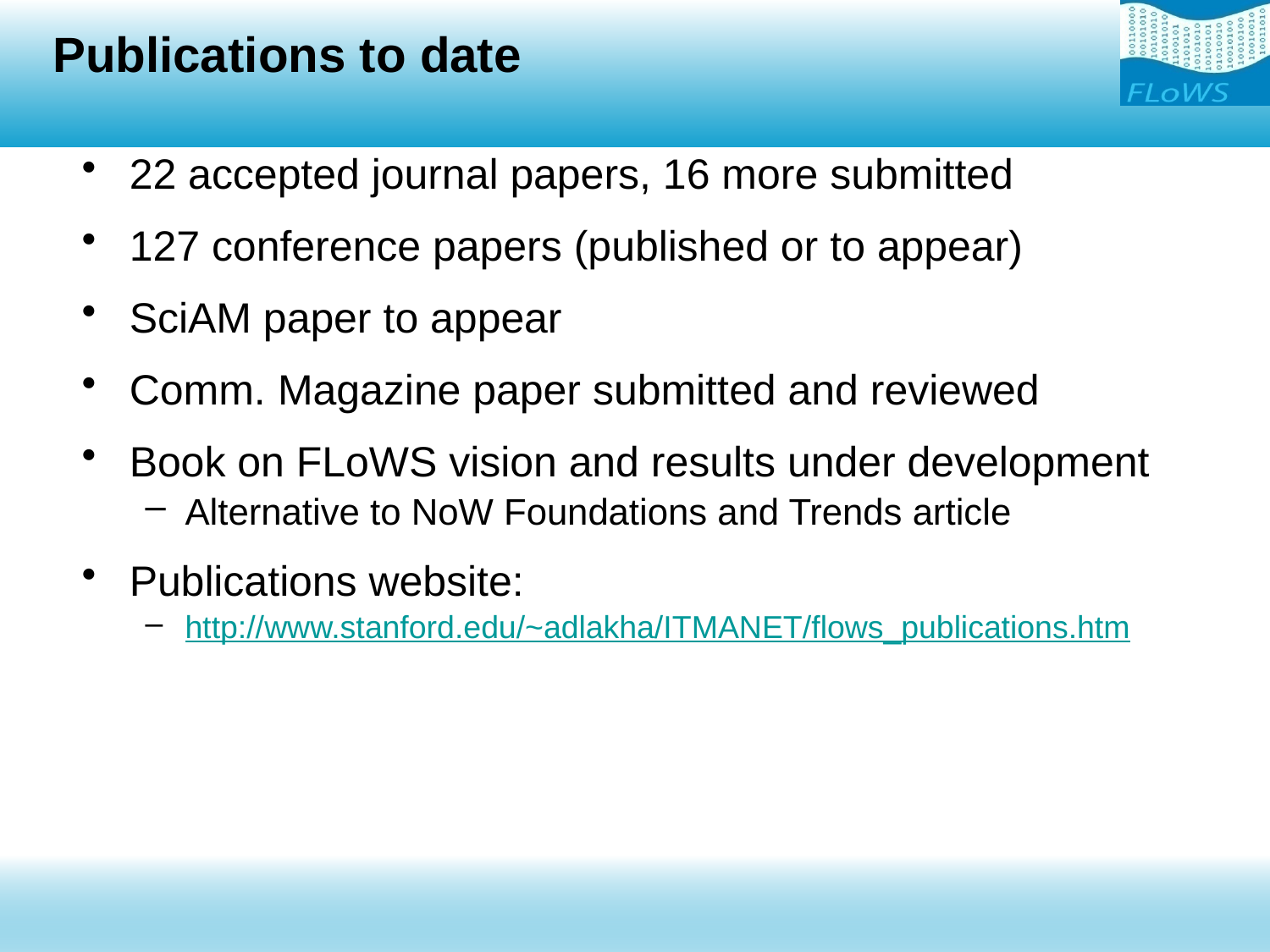

# Publications to date
22 accepted journal papers, 16 more submitted
127 conference papers (published or to appear)
SciAM paper to appear
Comm. Magazine paper submitted and reviewed
Book on FLoWS vision and results under development
Alternative to NoW Foundations and Trends article
Publications website:
http://www.stanford.edu/~adlakha/ITMANET/flows_publications.htm